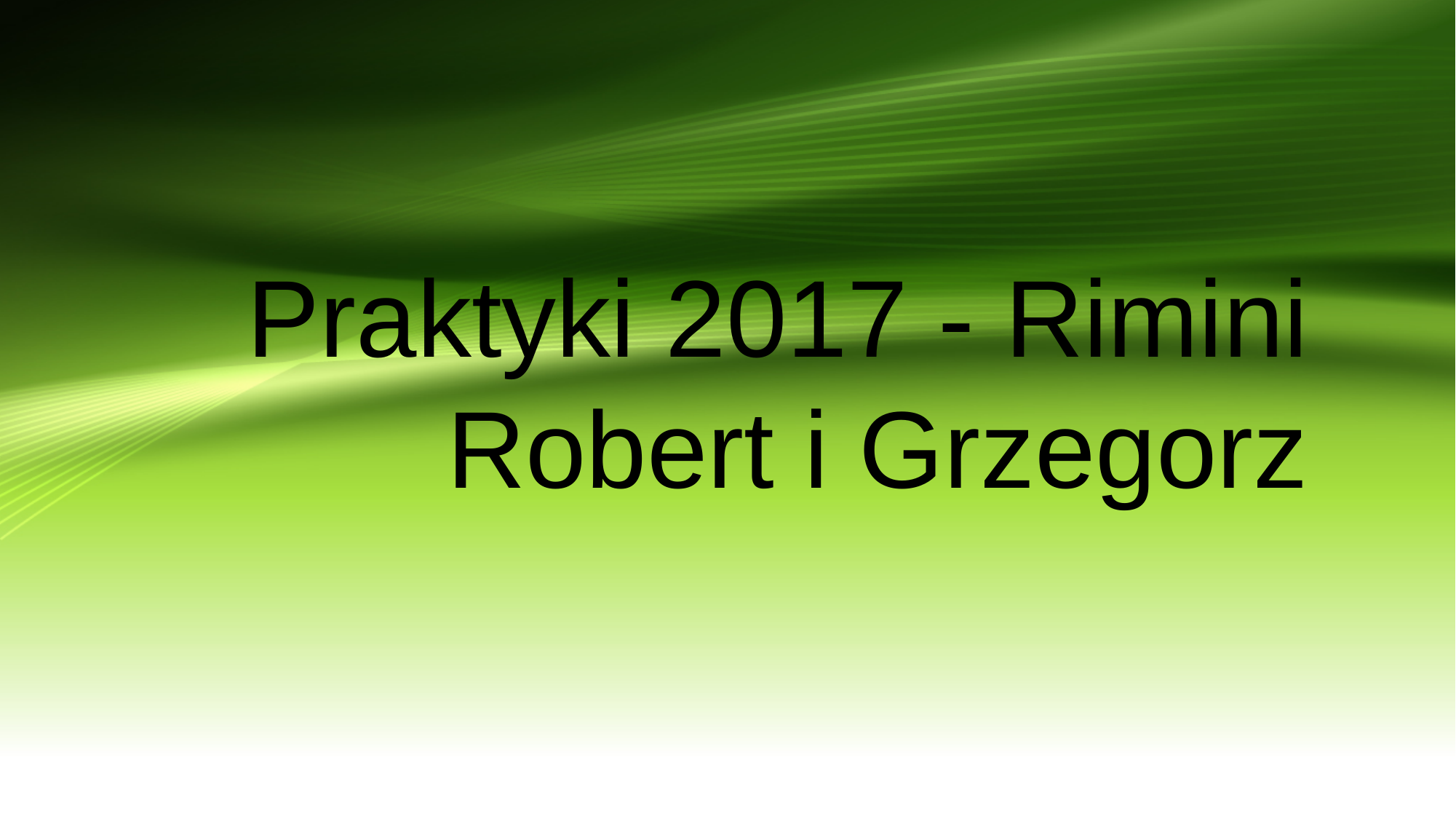

# Praktyki 2017 - Rimini Robert i Grzegorz